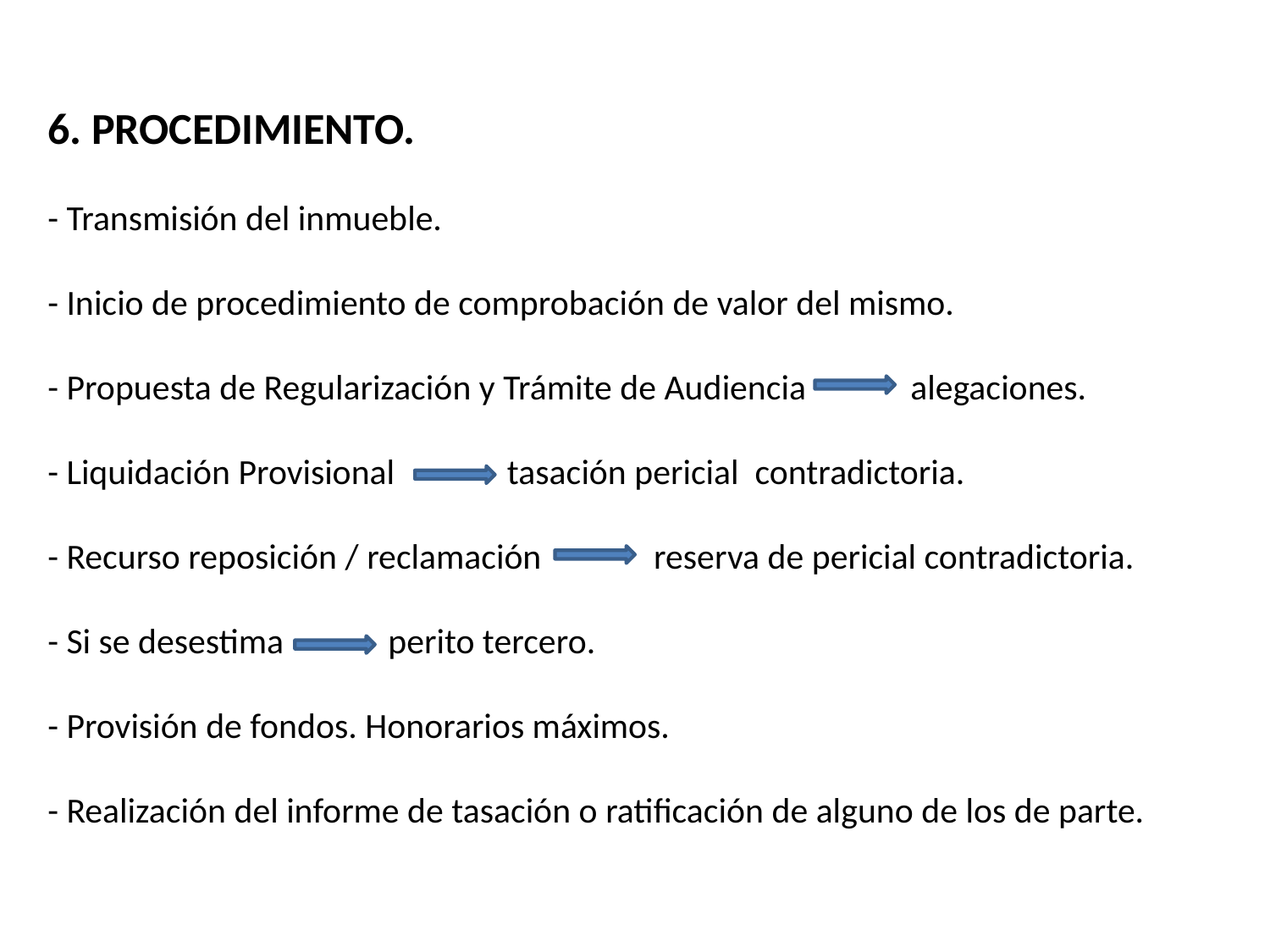

# 6. PROCEDIMIENTO. - Transmisión del inmueble. - Inicio de procedimiento de comprobación de valor del mismo. - Propuesta de Regularización y Trámite de Audiencia             alegaciones. - Liquidación Provisional              tasación pericial  contradictoria. - Recurso reposición / reclamación              reserva de pericial contradictoria. - Si se desestima             perito tercero. - Provisión de fondos. Honorarios máximos. - Realización del informe de tasación o ratificación de alguno de los de parte.